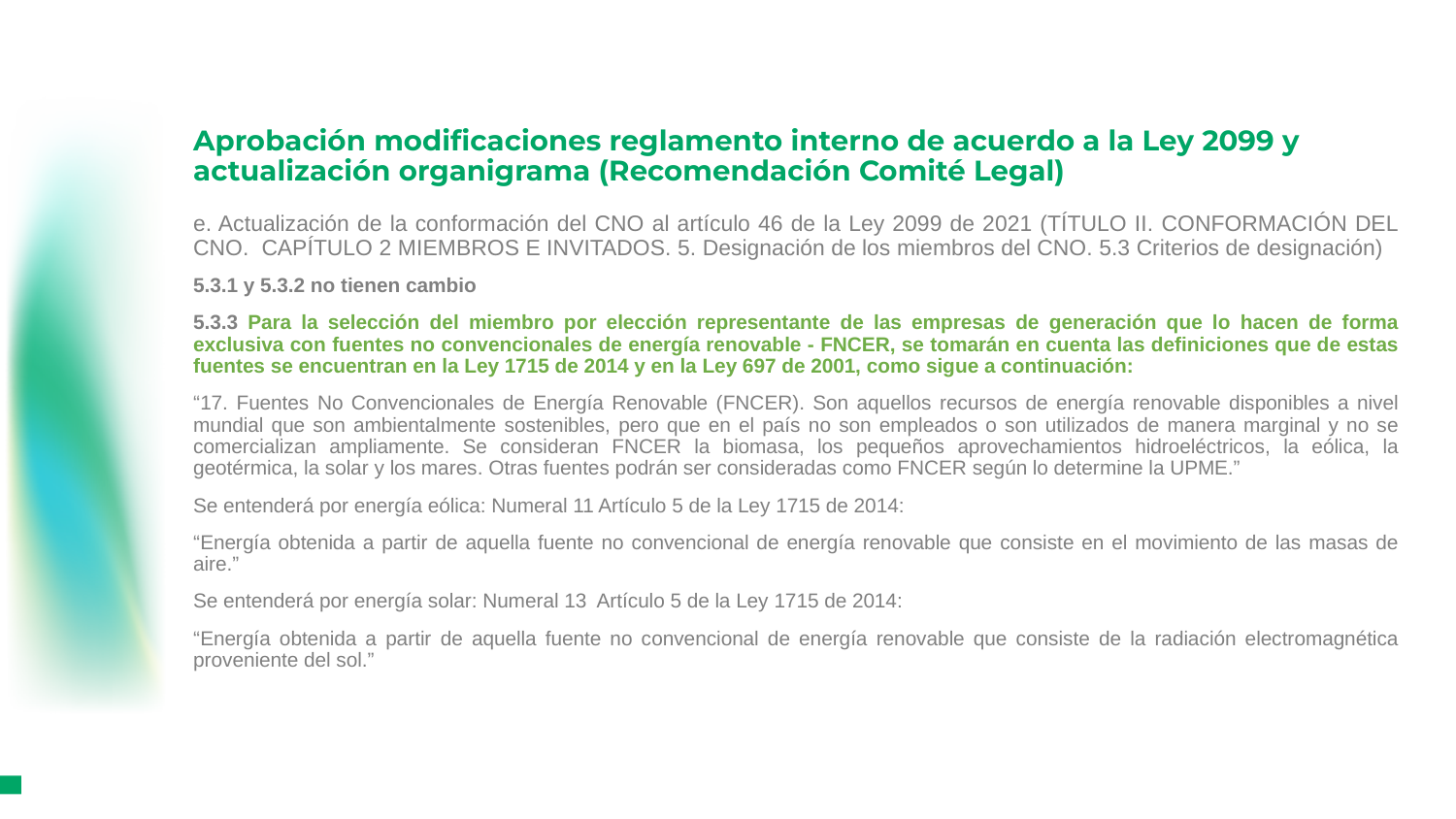

# Aprobación modificaciones reglamento interno de acuerdo a la Ley 2099 y actualización organigrama (Recomendación Comité Legal)
e. Actualización de la conformación del CNO al artículo 46 de la Ley 2099 de 2021 (TÍTULO II. CONFORMACIÓN DEL CNO.  CAPÍTULO 2 MIEMBROS E INVITADOS. 5. Designación de los miembros del CNO. 5.3 Criterios de designación)
5.3.1 y 5.3.2 no tienen cambio
5.3.3 Para la selección del miembro por elección representante de las empresas de generación que lo hacen de forma exclusiva con fuentes no convencionales de energía renovable - FNCER, se tomarán en cuenta las definiciones que de estas fuentes se encuentran en la Ley 1715 de 2014 y en la Ley 697 de 2001, como sigue a continuación:
“17. Fuentes No Convencionales de Energía Renovable (FNCER). Son aquellos recursos de energía renovable disponibles a nivel mundial que son ambientalmente sostenibles, pero que en el país no son empleados o son utilizados de manera marginal y no se comercializan ampliamente. Se consideran FNCER la biomasa, los pequeños aprovechamientos hidroeléctricos, la eólica, la geotérmica, la solar y los mares. Otras fuentes podrán ser consideradas como FNCER según lo determine la UPME.”
Se entenderá por energía eólica: Numeral 11 Artículo 5 de la Ley 1715 de 2014:
“Energía obtenida a partir de aquella fuente no convencional de energía renovable que consiste en el movimiento de las masas de aire.”
Se entenderá por energía solar: Numeral 13  Artículo 5 de la Ley 1715 de 2014:
“Energía obtenida a partir de aquella fuente no convencional de energía renovable que consiste de la radiación electromagnética proveniente del sol.”